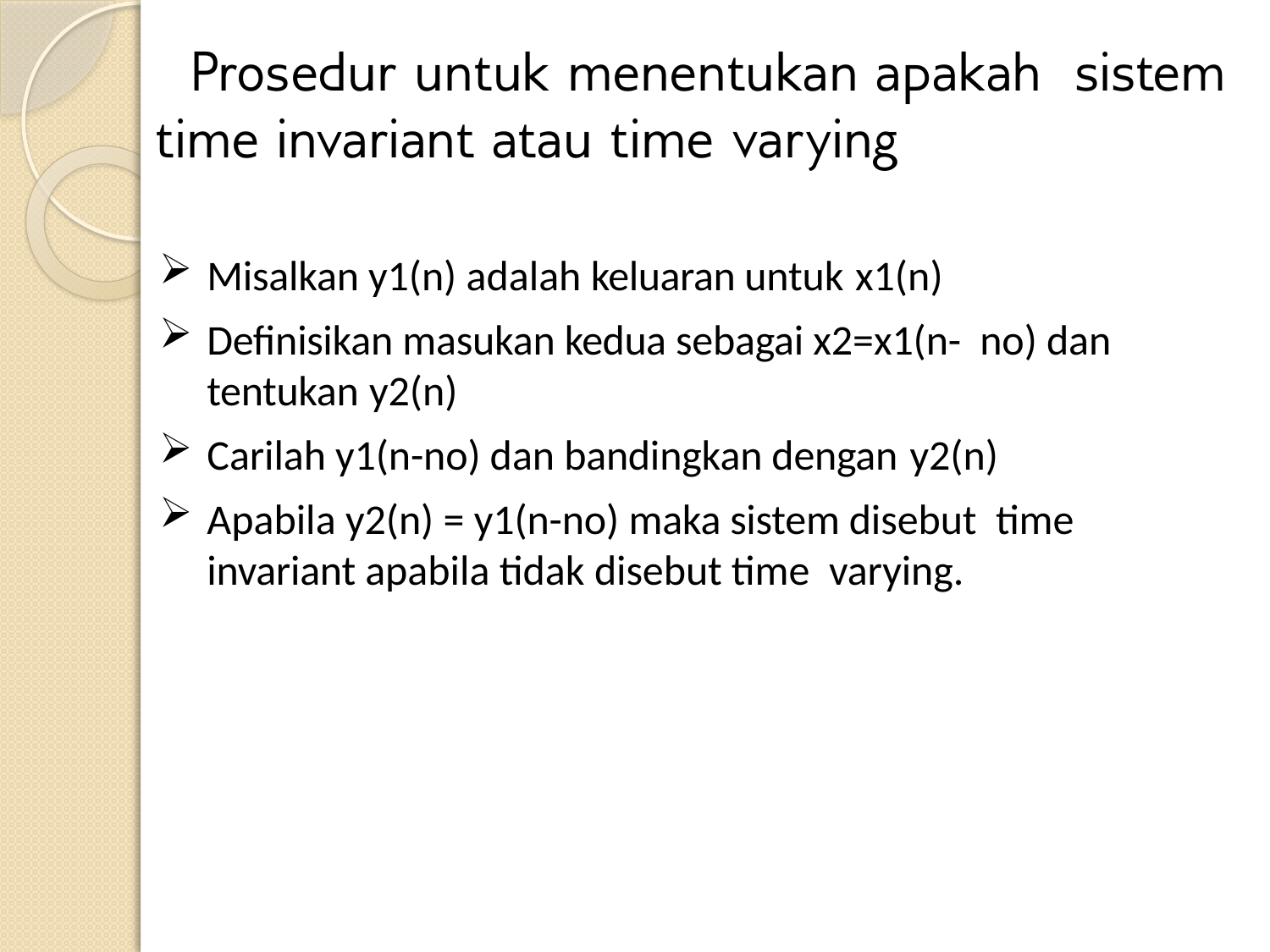

# Prosedur untuk menentukan apakah  sistem time invariant atau time varying
Misalkan y1(n) adalah keluaran untuk x1(n)
Definisikan masukan kedua sebagai x2=x1(n-  no) dan tentukan y2(n)
Carilah y1(n-no) dan bandingkan dengan y2(n)
Apabila y2(n) = y1(n-no) maka sistem disebut  time invariant apabila tidak disebut time  varying.